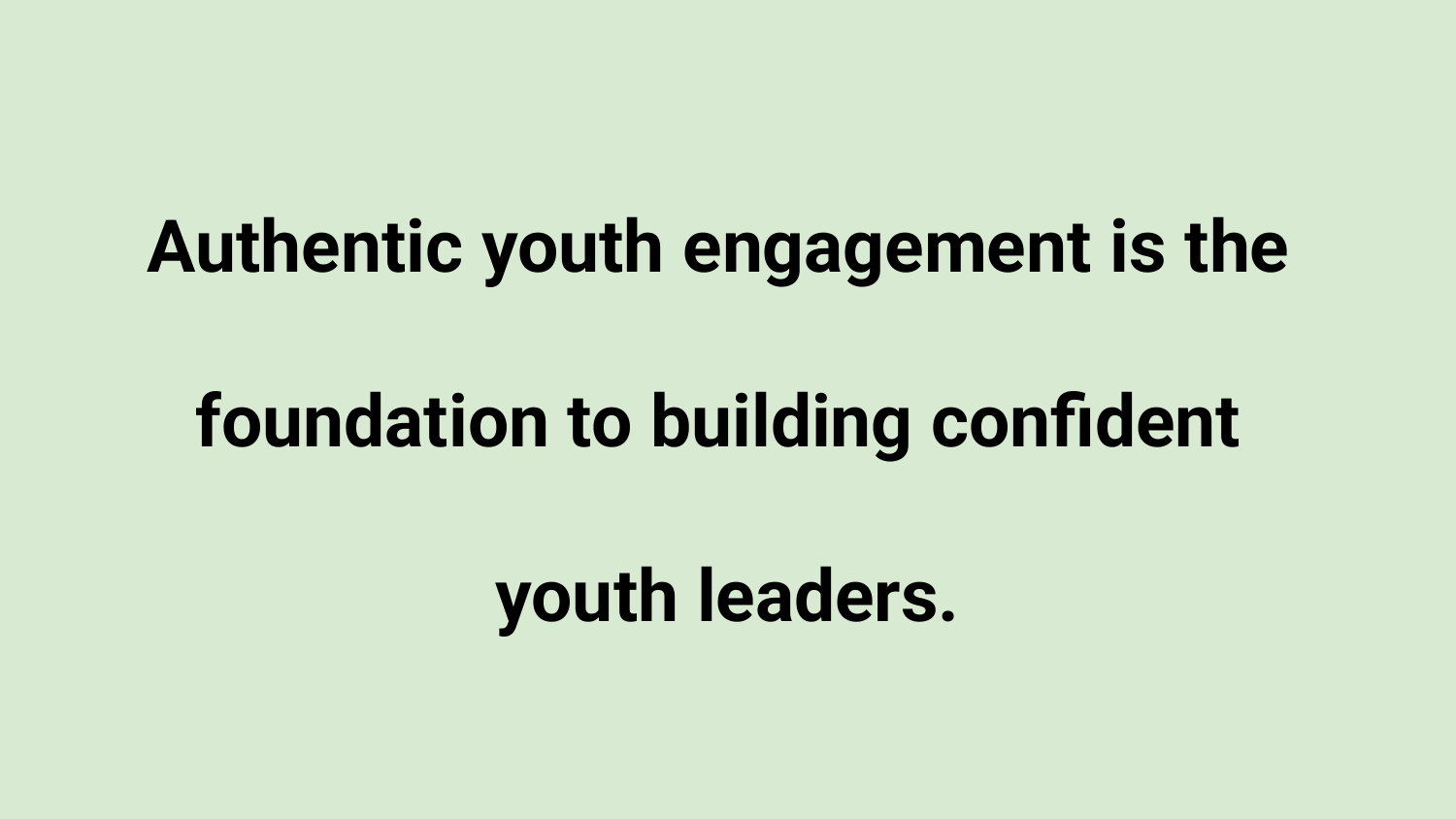

# Authentic youth engagement is the

foundation to building confident

youth leaders.